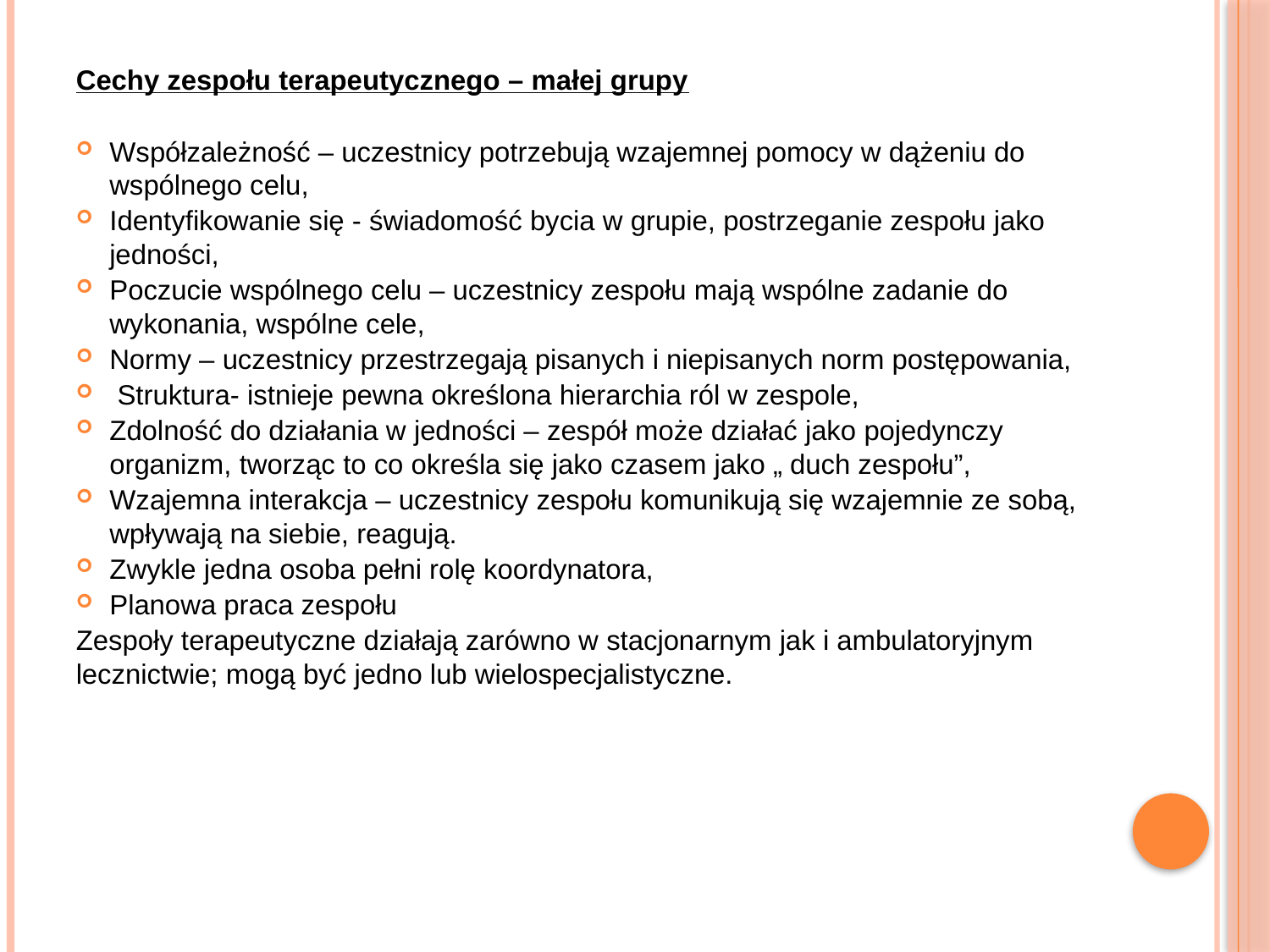

Cechy zespołu terapeutycznego – małej grupy

Współzależność – uczestnicy potrzebują wzajemnej pomocy w dążeniu do wspólnego celu,
Identyfikowanie się - świadomość bycia w grupie, postrzeganie zespołu jako jedności,
Poczucie wspólnego celu – uczestnicy zespołu mają wspólne zadanie do wykonania, wspólne cele,
Normy – uczestnicy przestrzegają pisanych i niepisanych norm postępowania,
 Struktura- istnieje pewna określona hierarchia ról w zespole,
Zdolność do działania w jedności – zespół może działać jako pojedynczy organizm, tworząc to co określa się jako czasem jako „ duch zespołu”,
Wzajemna interakcja – uczestnicy zespołu komunikują się wzajemnie ze sobą, wpływają na siebie, reagują.
Zwykle jedna osoba pełni rolę koordynatora,
Planowa praca zespołu
Zespoły terapeutyczne działają zarówno w stacjonarnym jak i ambulatoryjnym lecznictwie; mogą być jedno lub wielospecjalistyczne.